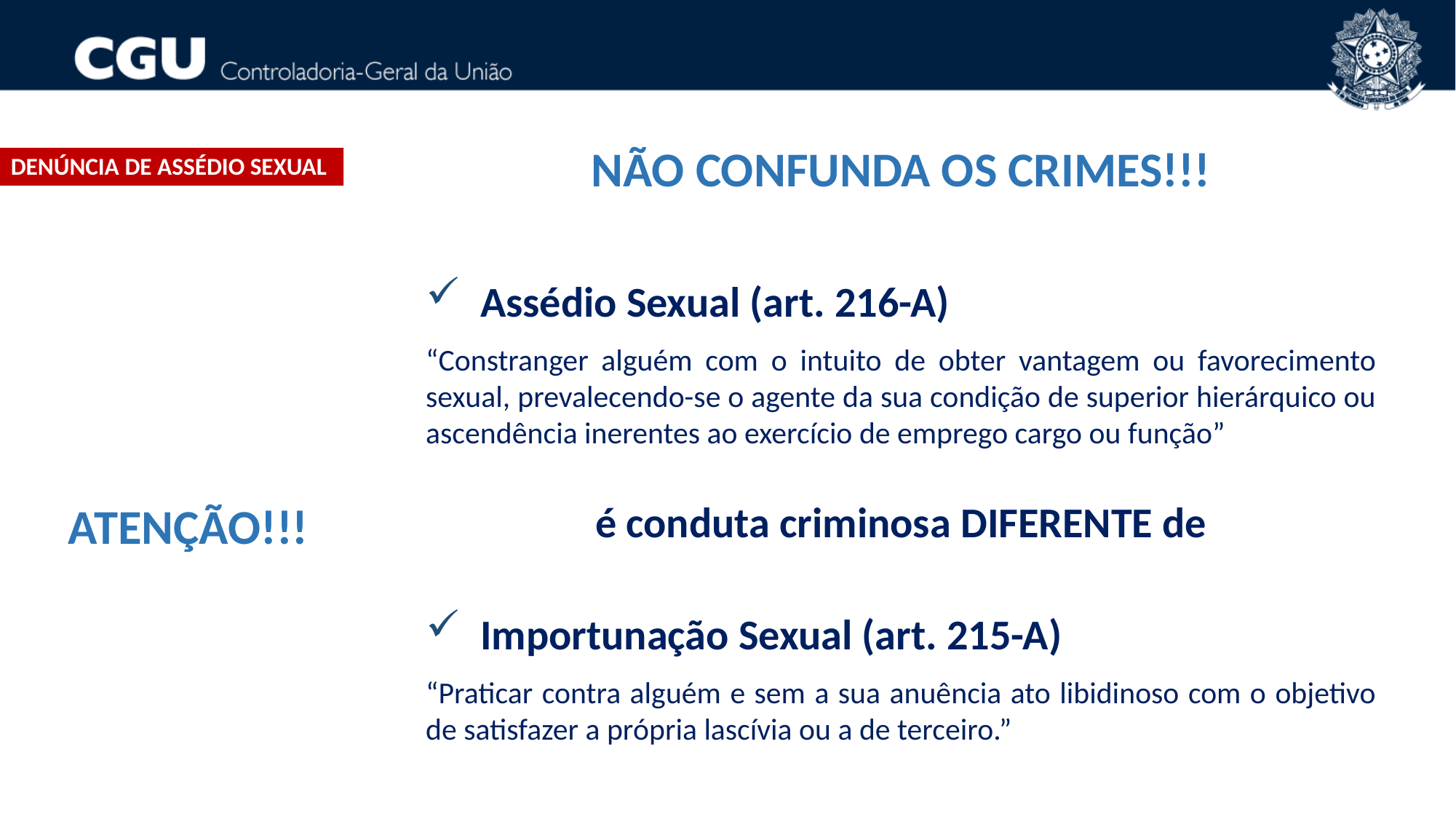

NÃO CONFUNDA OS CRIMES!!!

DENÚNCIA DE ASSÉDIO sexual
Assédio Sexual (art. 216-A)
“Constranger alguém com o intuito de obter vantagem ou favorecimento sexual, prevalecendo-se o agente da sua condição de superior hierárquico ou ascendência inerentes ao exercício de emprego cargo ou função”
é conduta criminosa DIFERENTE de
Importunação Sexual (art. 215-A)
“Praticar contra alguém e sem a sua anuência ato libidinoso com o objetivo de satisfazer a própria lascívia ou a de terceiro.”
ATENÇÃO!!!